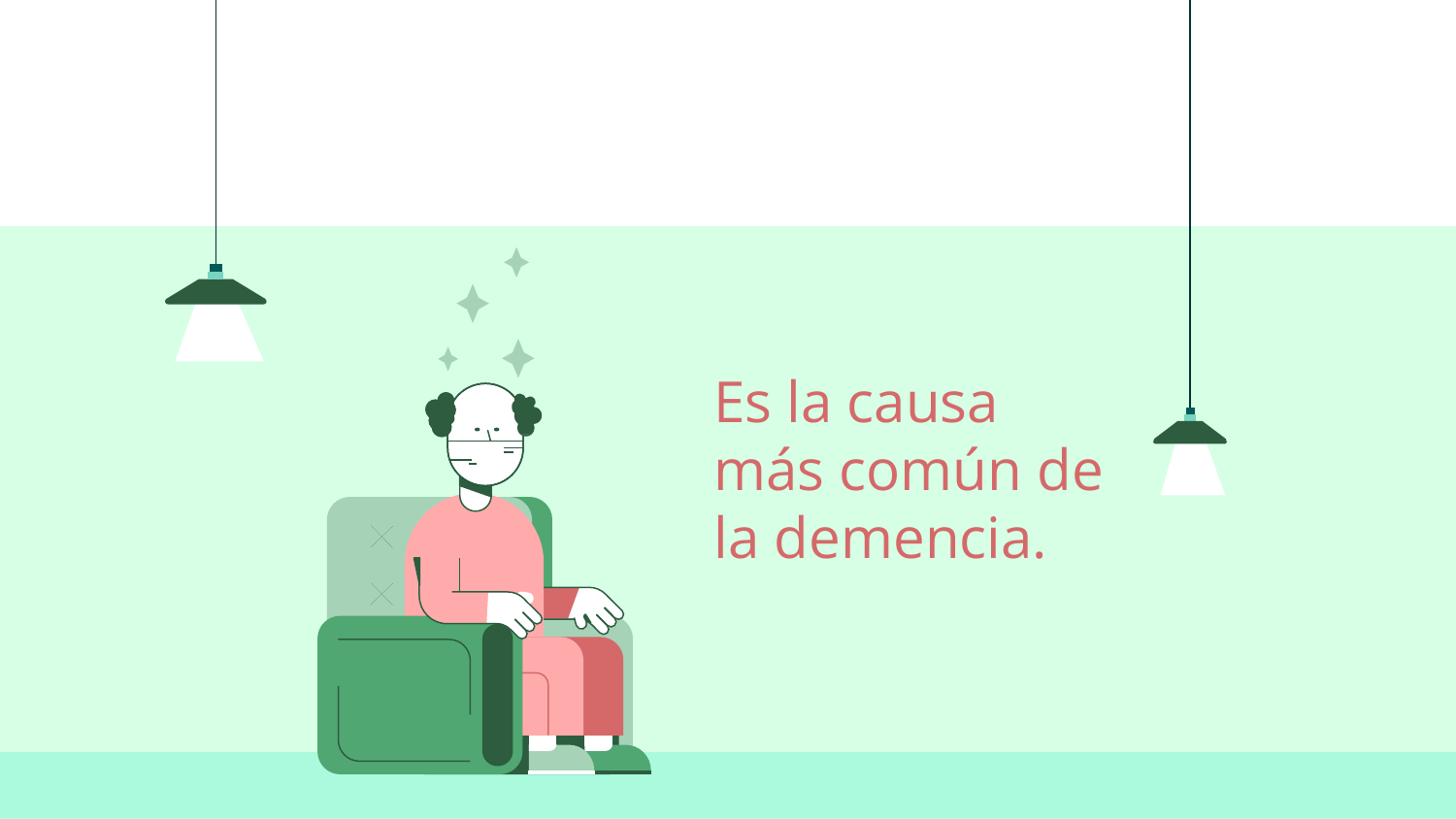

Es la causa más común de la demencia.